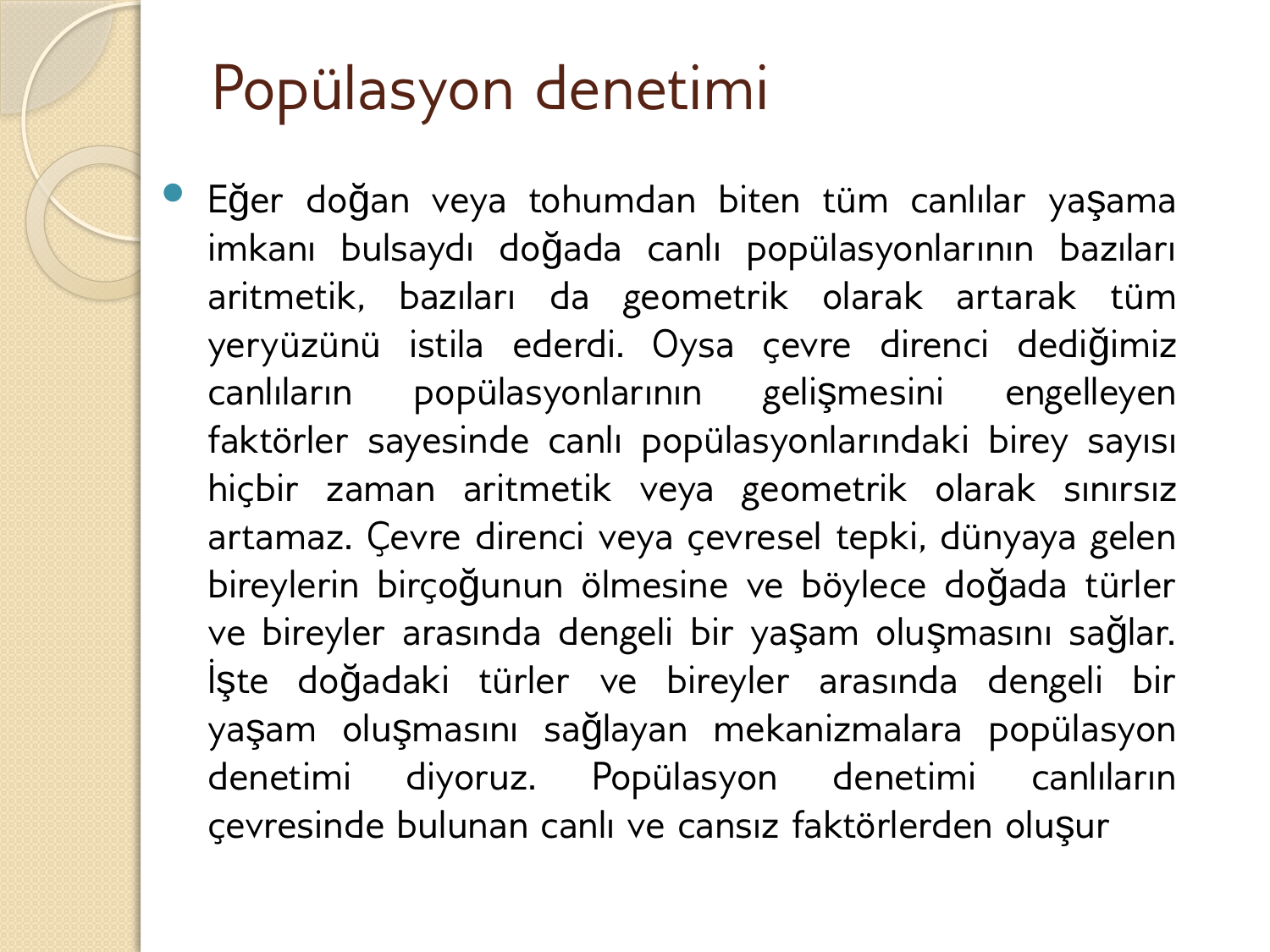

# Popülasyon denetimi
Eğer doğan veya tohumdan biten tüm canlılar yaşama imkanı bulsaydı doğada canlı popülasyonlarının bazıları aritmetik, bazıları da geometrik olarak artarak tüm yeryüzünü istila ederdi. Oysa çevre direnci dediğimiz canlıların popülasyonlarının gelişmesini engelleyen faktörler sayesinde canlı popülasyonlarındaki birey sayısı hiçbir zaman aritmetik veya geometrik olarak sınırsız artamaz. Çevre direnci veya çevresel tepki, dünyaya gelen bireylerin birçoğunun ölmesine ve böylece doğada türler ve bireyler arasında dengeli bir yaşam oluşmasını sağlar. İşte doğadaki türler ve bireyler arasında dengeli bir yaşam oluşmasını sağlayan mekanizmalara popülasyon denetimi diyoruz. Popülasyon denetimi canlıların çevresinde bulunan canlı ve cansız faktörlerden oluşur